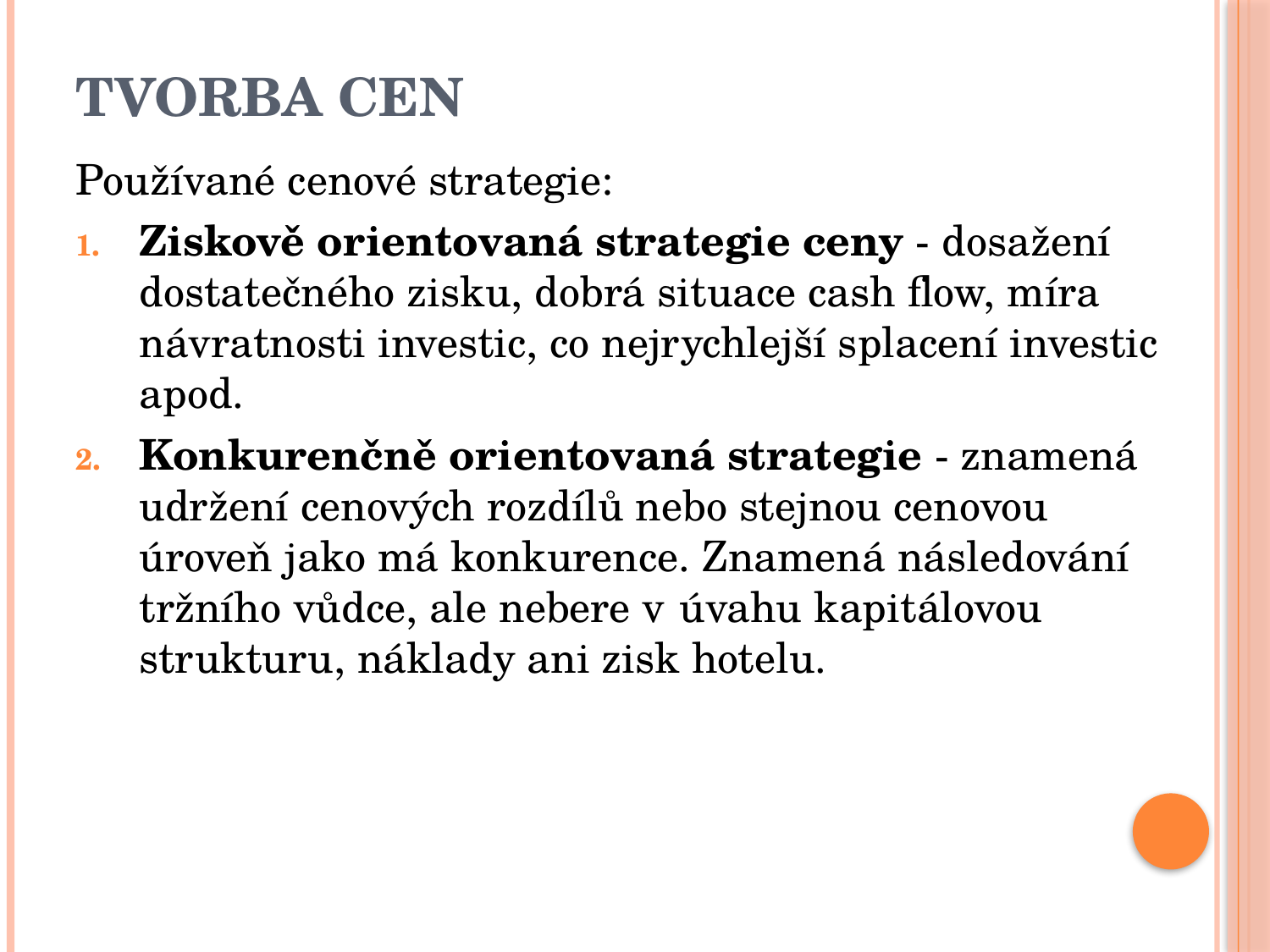

# Tvorba cen
Používané cenové strategie:
Ziskově orientovaná strategie ceny - dosažení dostatečného zisku, dobrá situace cash flow, míra návratnosti investic, co nejrychlejší splacení investic apod.
Konkurenčně orientovaná strategie - znamená udržení cenových rozdílů nebo stejnou cenovou úroveň jako má konkurence. Znamená následování tržního vůdce, ale nebere v úvahu kapitálovou strukturu, náklady ani zisk hotelu.